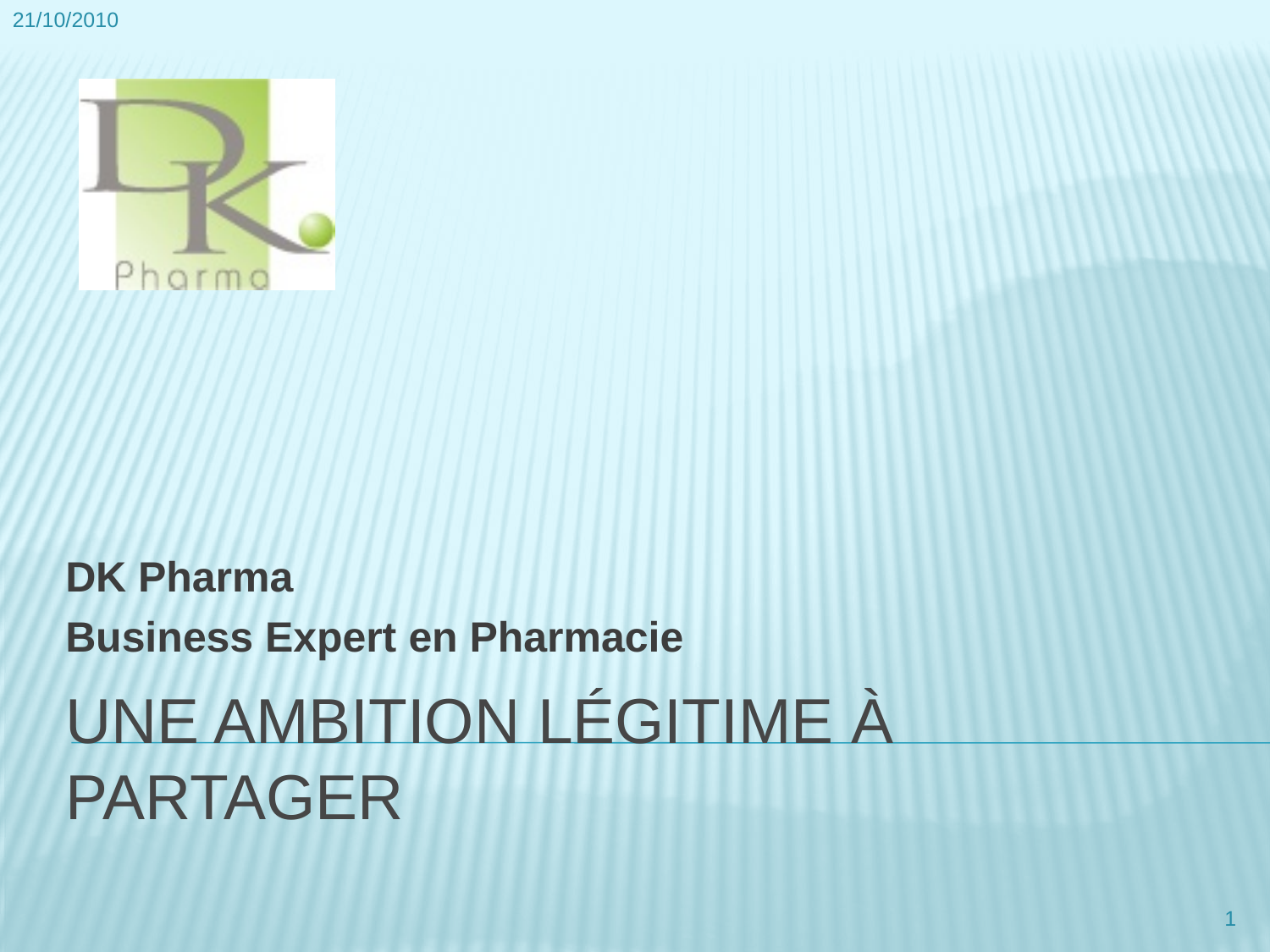

21/10/2010
DK Pharma
Business Expert en Pharmacie
# Une ambition légitime à partager
1